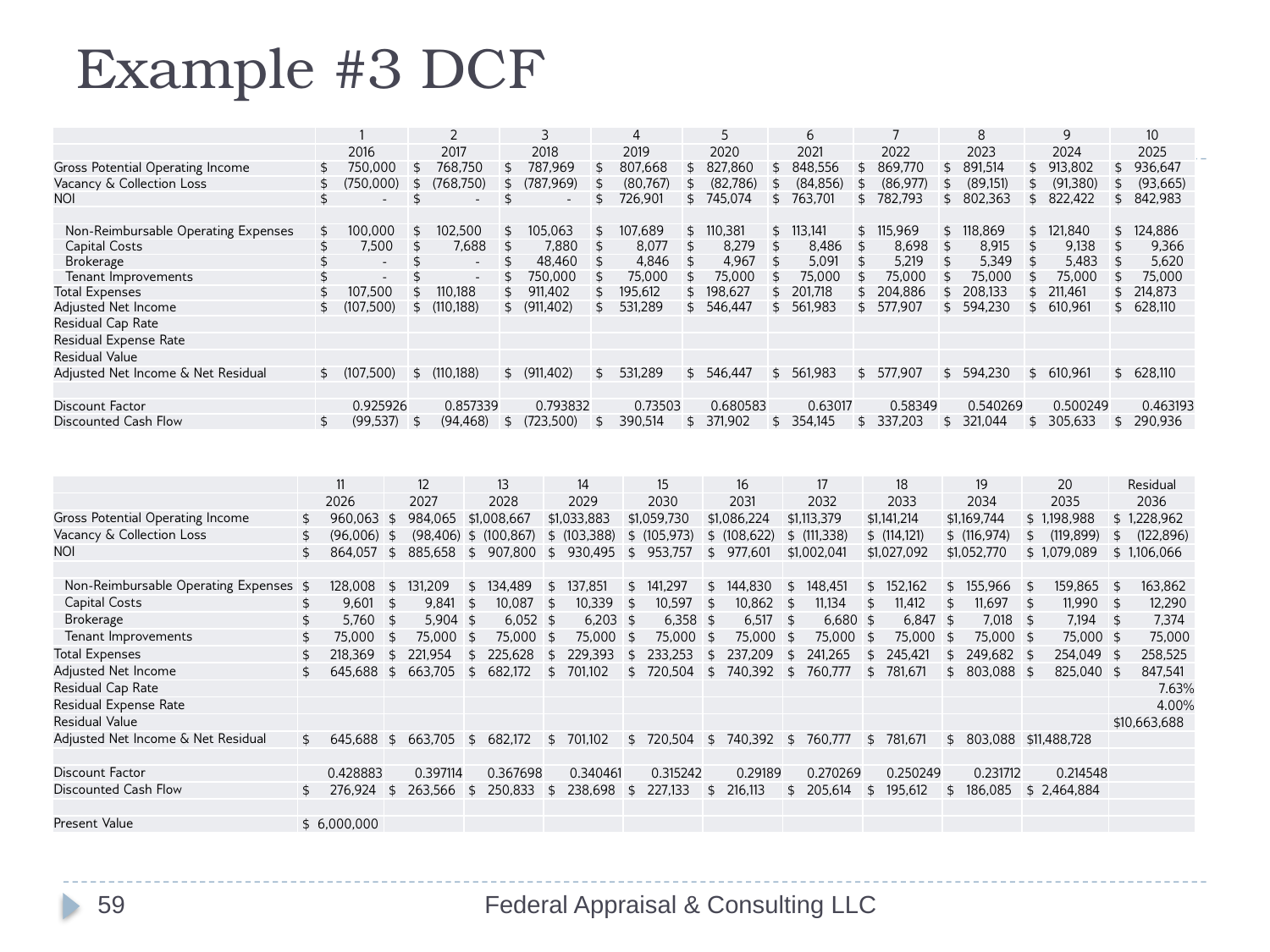

# Example #3 DCF
|  | 1 | 2 | 3 | 4 | 5 | 6 | 7 | 8 | 9 | 10 |
| --- | --- | --- | --- | --- | --- | --- | --- | --- | --- | --- |
|  | 2016 | 2017 | 2018 | 2019 | 2020 | 2021 | 2022 | 2023 | 2024 | 2025 |
| Gross Potential Operating Income | $ 750,000 | $ 768,750 | $ 787,969 | $ 807,668 | $ 827,860 | $ 848,556 | $ 869,770 | $ 891,514 | $ 913,802 | $ 936,647 |
| Vacancy & Collection Loss | $ (750,000) | $ (768,750) | $ (787,969) | $ (80,767) | $ (82,786) | $ (84,856) | $ (86,977) | $ (89,151) | $ (91,380) | $ (93,665) |
| NOI | $ - | $ - | $ - | $ 726,901 | $ 745,074 | $ 763,701 | $ 782,793 | $ 802,363 | $ 822,422 | $ 842,983 |
|  |  |  |  |  |  |  |  |  |  |  |
| Non-Reimbursable Operating Expenses | $ 100,000 | $ 102,500 | $ 105,063 | $ 107,689 | $ 110,381 | $ 113,141 | $ 115,969 | $ 118,869 | $ 121,840 | $ 124,886 |
| Capital Costs | $ 7,500 | $ 7,688 | $ 7,880 | $ 8,077 | $ 8,279 | $ 8,486 | $ 8,698 | $ 8,915 | $ 9,138 | $ 9,366 |
| Brokerage | $ - | $ - | $ 48,460 | $ 4,846 | $ 4,967 | $ 5,091 | $ 5,219 | $ 5,349 | $ 5,483 | $ 5,620 |
| Tenant Improvements | $ - | $ - | $ 750,000 | $ 75,000 | $ 75,000 | $ 75,000 | $ 75,000 | $ 75,000 | $ 75,000 | $ 75,000 |
| Total Expenses | $ 107,500 | $ 110,188 | $ 911,402 | $ 195,612 | $ 198,627 | $ 201,718 | $ 204,886 | $ 208,133 | $ 211,461 | $ 214,873 |
| Adjusted Net Income | $ (107,500) | $ (110,188) | $ (911,402) | $ 531,289 | $ 546,447 | $ 561,983 | $ 577,907 | $ 594,230 | $ 610,961 | $ 628,110 |
| Residual Cap Rate |  |  |  |  |  |  |  |  |  |  |
| Residual Expense Rate |  |  |  |  |  |  |  |  |  |  |
| Residual Value |  |  |  |  |  |  |  |  |  |  |
| Adjusted Net Income & Net Residual | $ (107,500) | $ (110,188) | $ (911,402) | $ 531,289 | $ 546,447 | $ 561,983 | $ 577,907 | $ 594,230 | $ 610,961 | $ 628,110 |
|  |  |  |  |  |  |  |  |  |  |  |
| Discount Factor | 0.925926 | 0.857339 | 0.793832 | 0.73503 | 0.680583 | 0.63017 | 0.58349 | 0.540269 | 0.500249 | 0.463193 |
| Discounted Cash Flow | $ (99,537) | $ (94,468) | $ (723,500) | $ 390,514 | $ 371,902 | $ 354,145 | $ 337,203 | $ 321,044 | $ 305,633 | $ 290,936 |
|  | 11 | 12 | 13 | 14 | 15 | 16 | 17 | 18 | 19 | 20 | Residual |
| --- | --- | --- | --- | --- | --- | --- | --- | --- | --- | --- | --- |
|  | 2026 | 2027 | 2028 | 2029 | 2030 | 2031 | 2032 | 2033 | 2034 | 2035 | 2036 |
| Gross Potential Operating Income | $ 960,063 | $ 984,065 | $1,008,667 | $1,033,883 | $1,059,730 | $1,086,224 | $1,113,379 | $1,141,214 | $1,169,744 | $ 1,198,988 | $ 1,228,962 |
| Vacancy & Collection Loss | $ (96,006) | $ (98,406) | $ (100,867) | $ (103,388) | $ (105,973) | $ (108,622) | $ (111,338) | $ (114,121) | $ (116,974) | $ (119,899) | $ (122,896) |
| NOI | $ 864,057 | $ 885,658 | $ 907,800 | $ 930,495 | $ 953,757 | $ 977,601 | $1,002,041 | $1,027,092 | $1,052,770 | $ 1,079,089 | $ 1,106,066 |
|  |  |  |  |  |  |  |  |  |  |  |  |
| Non-Reimbursable Operating Expenses | $ 128,008 | $ 131,209 | $ 134,489 | $ 137,851 | $ 141,297 | $ 144,830 | $ 148,451 | $ 152,162 | $ 155,966 | $ 159,865 | $ 163,862 |
| Capital Costs | $ 9,601 | $ 9,841 | $ 10,087 | $ 10,339 | $ 10,597 | $ 10,862 | $ 11,134 | $ 11,412 | $ 11,697 | $ 11,990 | $ 12,290 |
| Brokerage | $ 5,760 | $ 5,904 | $ 6,052 | $ 6,203 | $ 6,358 | $ 6,517 | $ 6,680 | $ 6,847 | $ 7,018 | $ 7,194 | $ 7,374 |
| Tenant Improvements | $ 75,000 | $ 75,000 | $ 75,000 | $ 75,000 | $ 75,000 | $ 75,000 | $ 75,000 | $ 75,000 | $ 75,000 | $ 75,000 | $ 75,000 |
| Total Expenses | $ 218,369 | $ 221,954 | $ 225,628 | $ 229,393 | $ 233,253 | $ 237,209 | $ 241,265 | $ 245,421 | $ 249,682 | $ 254,049 | $ 258,525 |
| Adjusted Net Income | $ 645,688 | $ 663,705 | $ 682,172 | $ 701,102 | $ 720,504 | $ 740,392 | $ 760,777 | $ 781,671 | $ 803,088 | $ 825,040 | $ 847,541 |
| Residual Cap Rate |  |  |  |  |  |  |  |  |  |  | 7.63% |
| Residual Expense Rate |  |  |  |  |  |  |  |  |  |  | 4.00% |
| Residual Value |  |  |  |  |  |  |  |  |  |  | $10,663,688 |
| Adjusted Net Income & Net Residual | $ 645,688 | $ 663,705 | $ 682,172 | $ 701,102 | $ 720,504 | $ 740,392 | $ 760,777 | $ 781,671 | $ 803,088 | $11,488,728 |  |
|  |  |  |  |  |  |  |  |  |  |  |  |
| Discount Factor | 0.428883 | 0.397114 | 0.367698 | 0.340461 | 0.315242 | 0.29189 | 0.270269 | 0.250249 | 0.231712 | 0.214548 |  |
| Discounted Cash Flow | $ 276,924 | $ 263,566 | $ 250,833 | $ 238,698 | $ 227,133 | $ 216,113 | $ 205,614 | $ 195,612 | $ 186,085 | $ 2,464,884 |  |
|  |  |  |  |  |  |  |  |  |  |  |  |
| Present Value | $ 6,000,000 |  |  |  |  |  |  |  |  |  |  |
59
Federal Appraisal & Consulting LLC